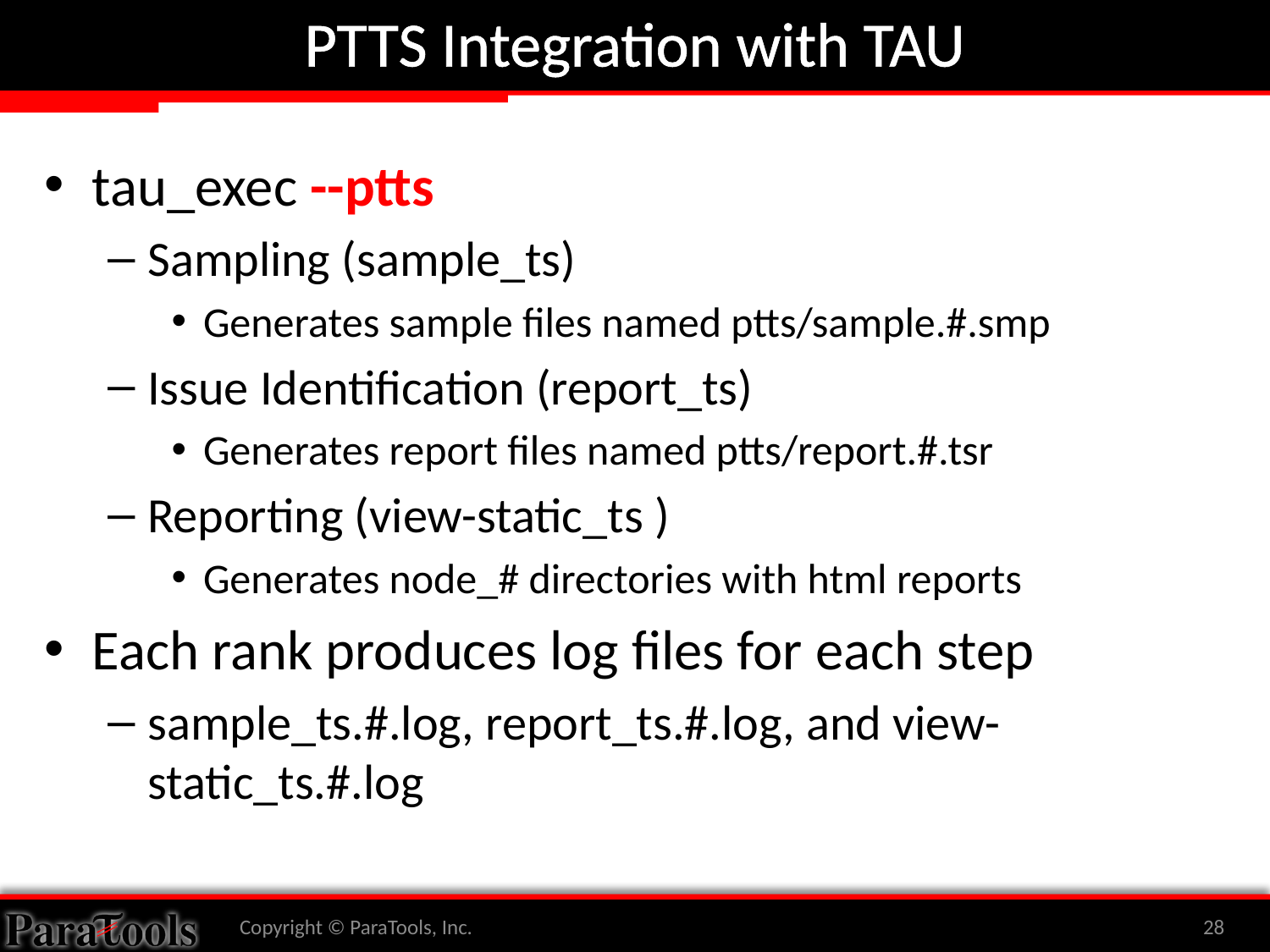

# PTTS Integration with TAU
tau_exec --ptts
Sampling (sample_ts)
Generates sample files named ptts/sample.#.smp
Issue Identification (report_ts)
Generates report files named ptts/report.#.tsr
Reporting (view-static_ts )
Generates node_# directories with html reports
Each rank produces log files for each step
sample_ts.#.log, report_ts.#.log, and view-static_ts.#.log

Copyright © ParaTools, Inc.
28